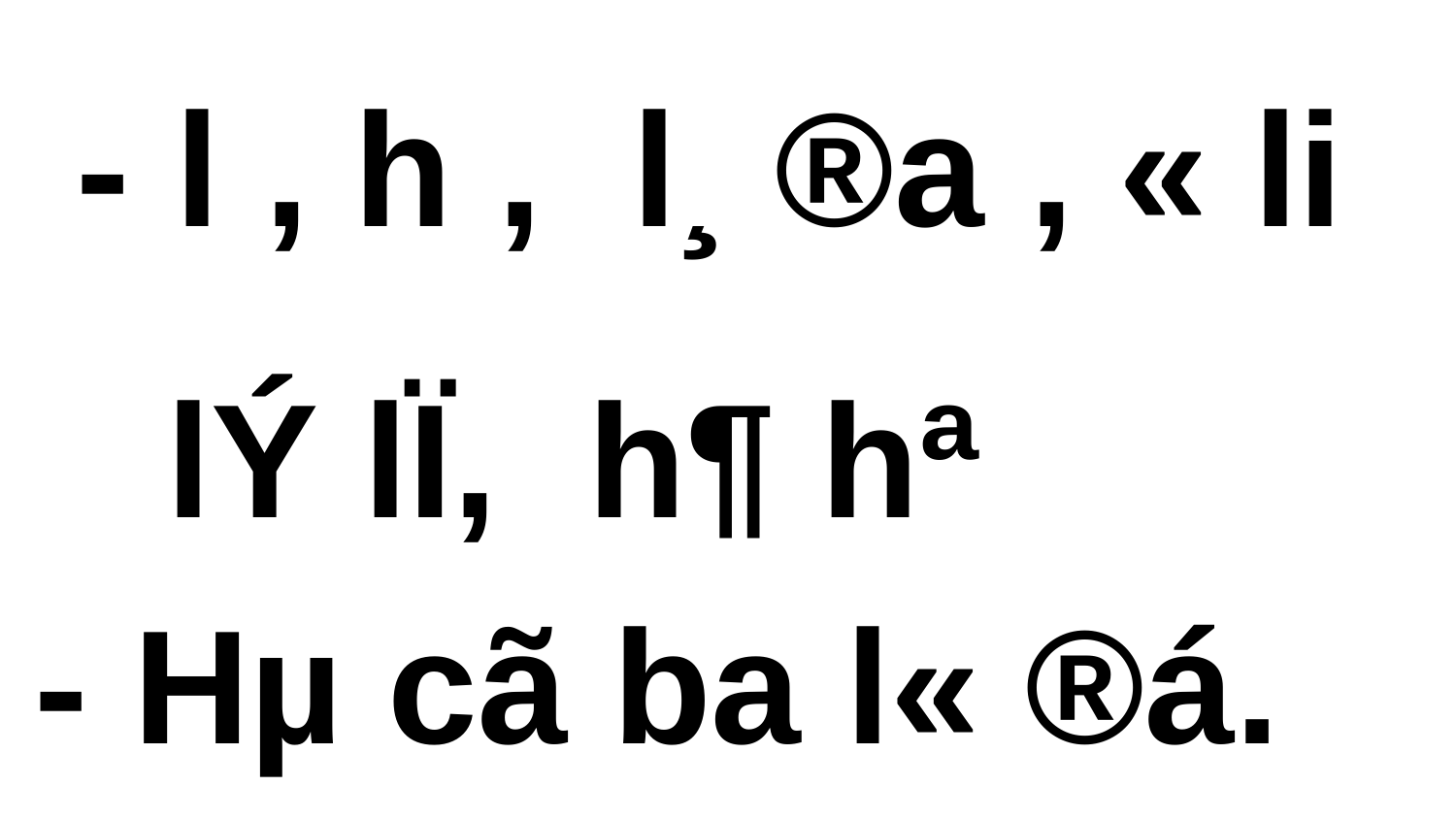

- l , h ,  l¸ ®a , « li
   lÝ lÏ,  h¶ hª

- Hµ cã ba l« ®á.